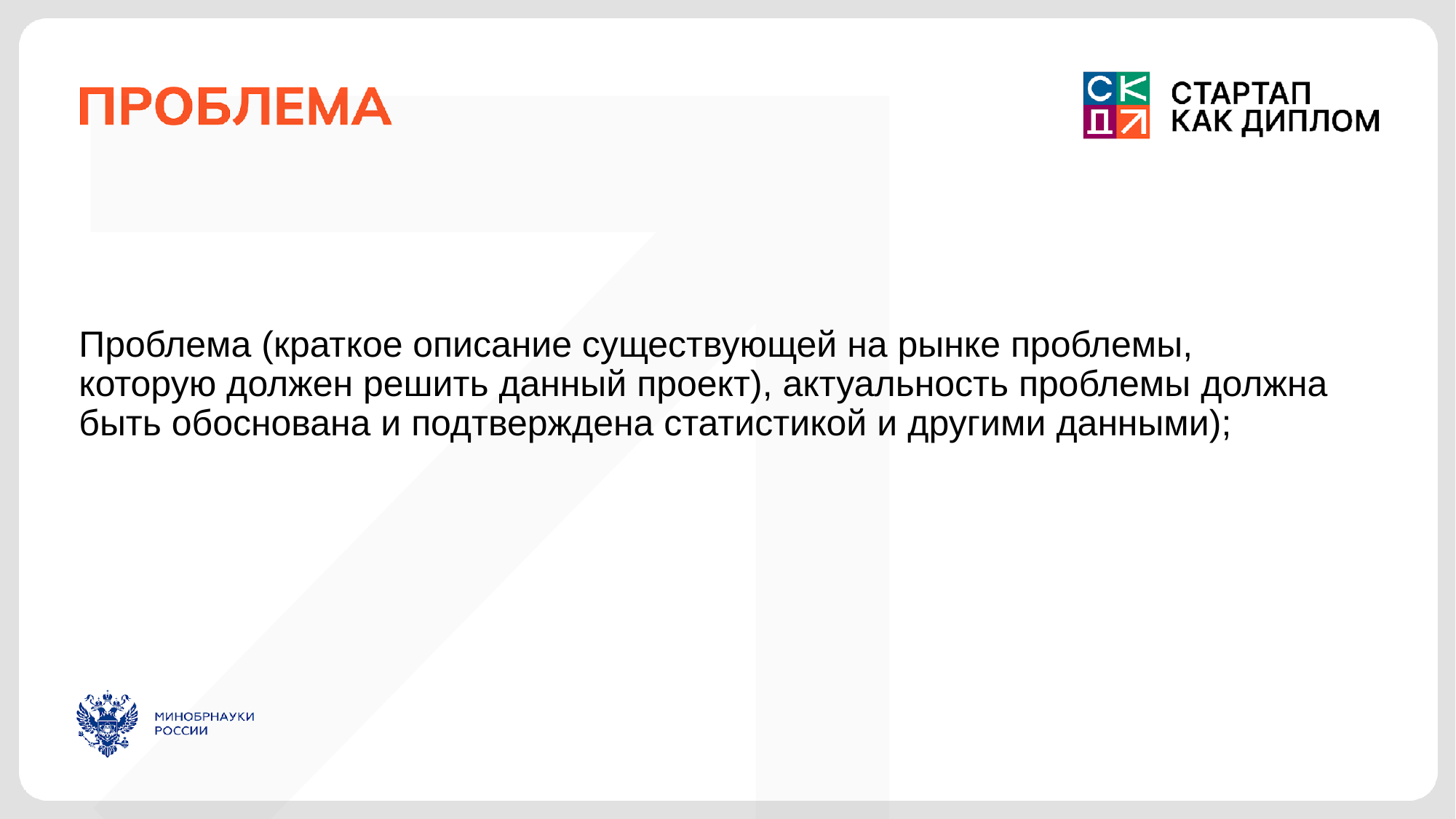

Проблема (краткое описание существующей на рынке проблемы,
которую должен решить данный проект), актуальность проблемы должна быть обоснована и подтверждена статистикой и другими данными);